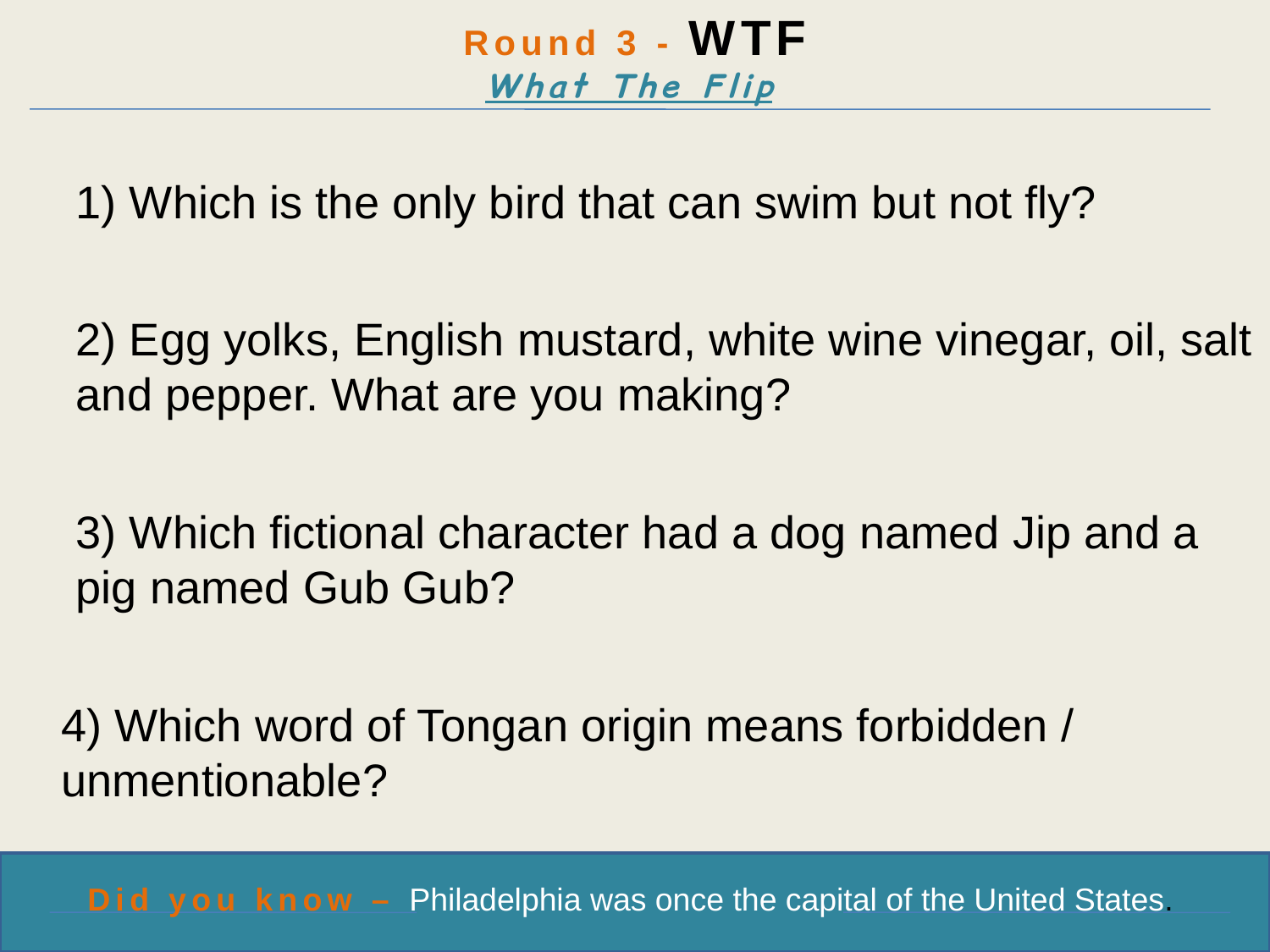

Round 3 - WTF
What The Flip
1) Which is the only bird that can swim but not fly?
2) Egg yolks, English mustard, white wine vinegar, oil, salt and pepper. What are you making?
3) Which fictional character had a dog named Jip and a pig named Gub Gub?
4) Which word of Tongan origin means forbidden / unmentionable?

Did you know – Philadelphia was once the capital of the United States.